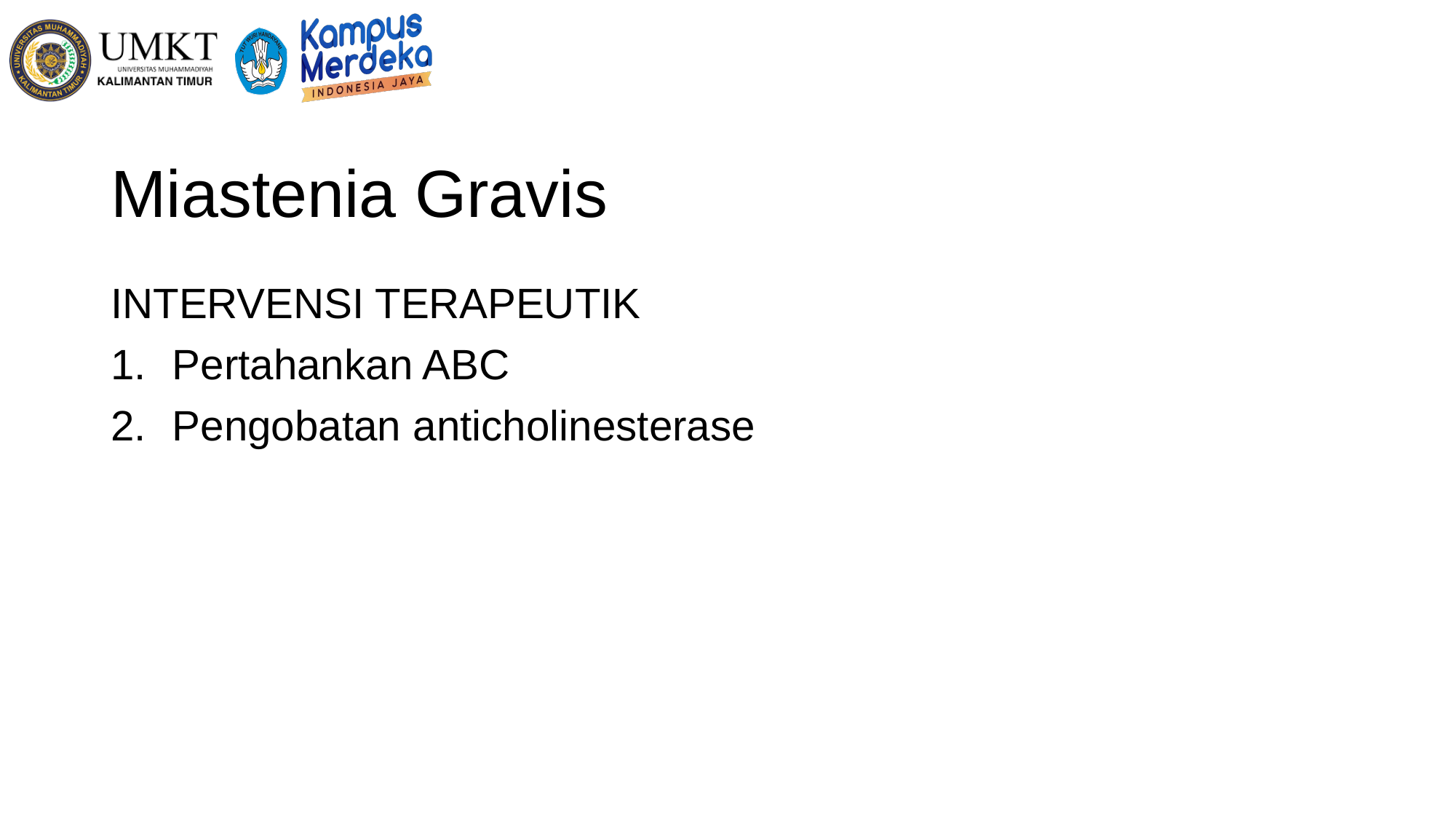

# Miastenia Gravis
INTERVENSI TERAPEUTIK
Pertahankan ABC
Pengobatan anticholinesterase